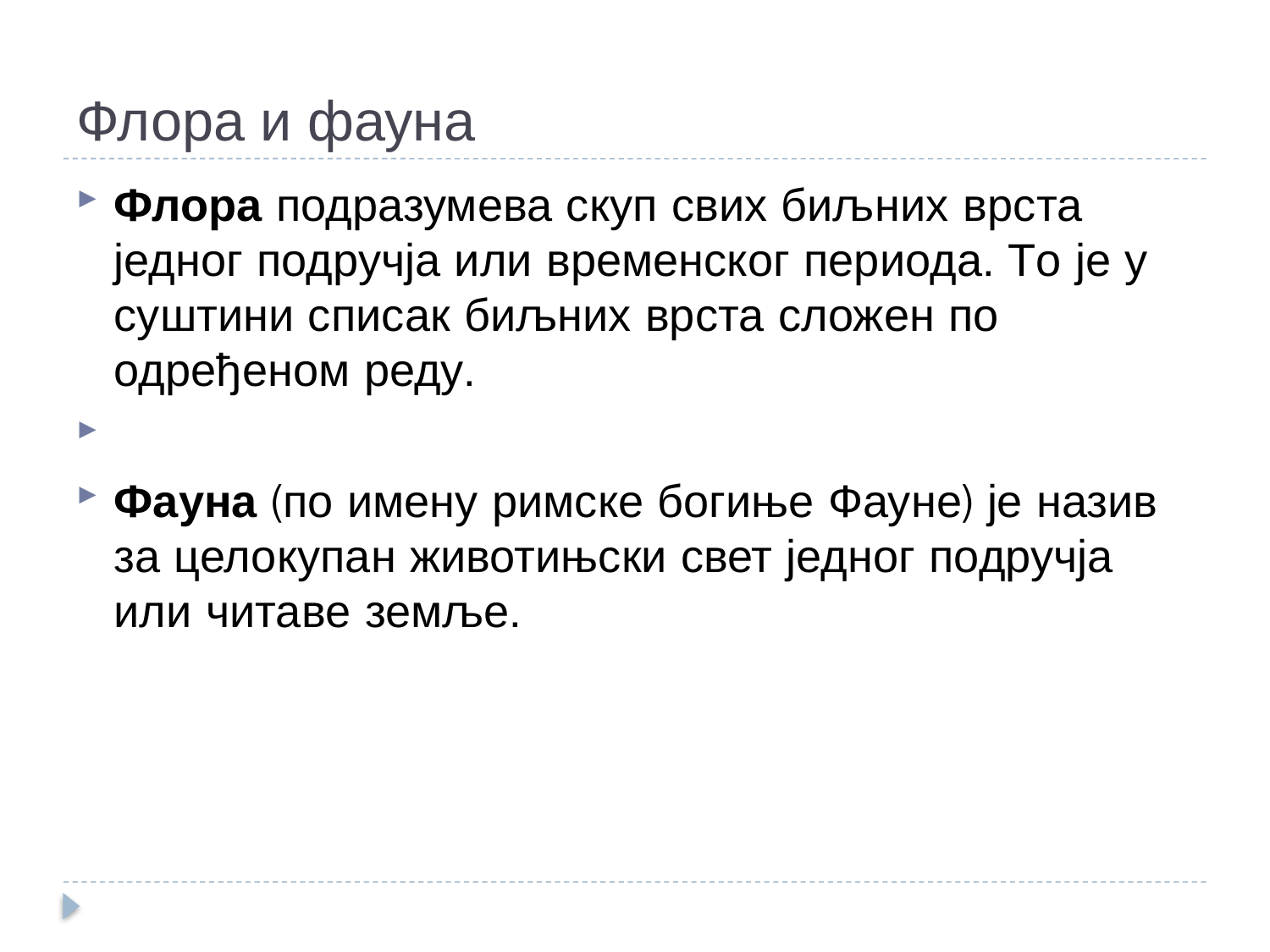

# Флора и фауна
Флора подразумева скуп свих биљних врста једног подручја или временског периода. То је у суштини списак биљних врста сложен по одређеном реду.

Фауна (по имену римске богиње Фауне) је назив за целокупан животињски свет једног подручја или читаве земље.